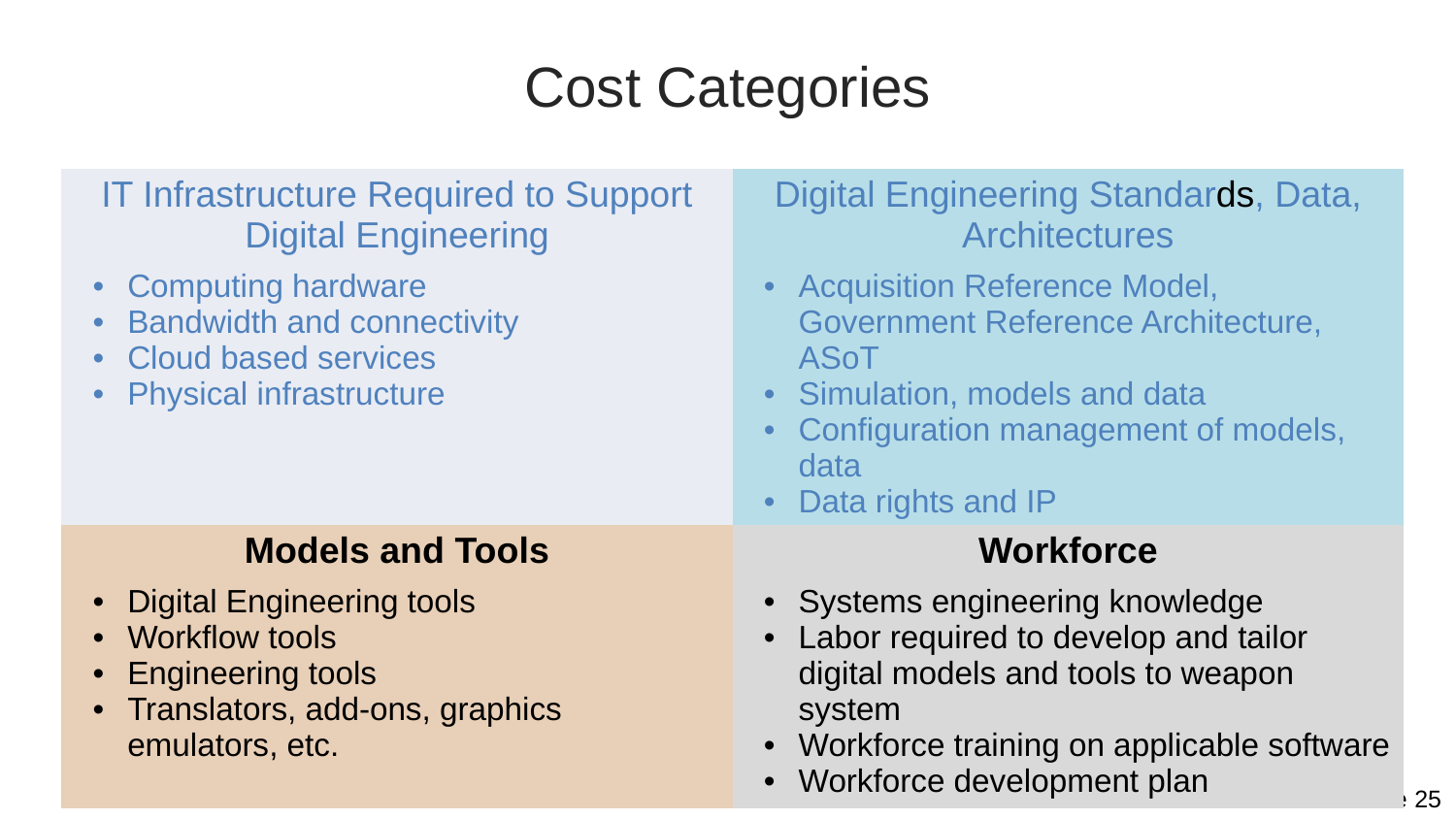

# Cost Categories
| IT Infrastructure Required to Support Digital Engineering Computing hardware Bandwidth and connectivity Cloud based services Physical infrastructure | Digital Engineering Standards, Data, Architectures Acquisition Reference Model, Government Reference Architecture, ASoT Simulation, models and data Configuration management of models, data Data rights and IP |
| --- | --- |
| Models and Tools Digital Engineering tools Workflow tools Engineering tools Translators, add-ons, graphics emulators, etc. | Workforce Systems engineering knowledge Labor required to develop and tailor digital models and tools to weapon system Workforce training on applicable software Workforce development plan |